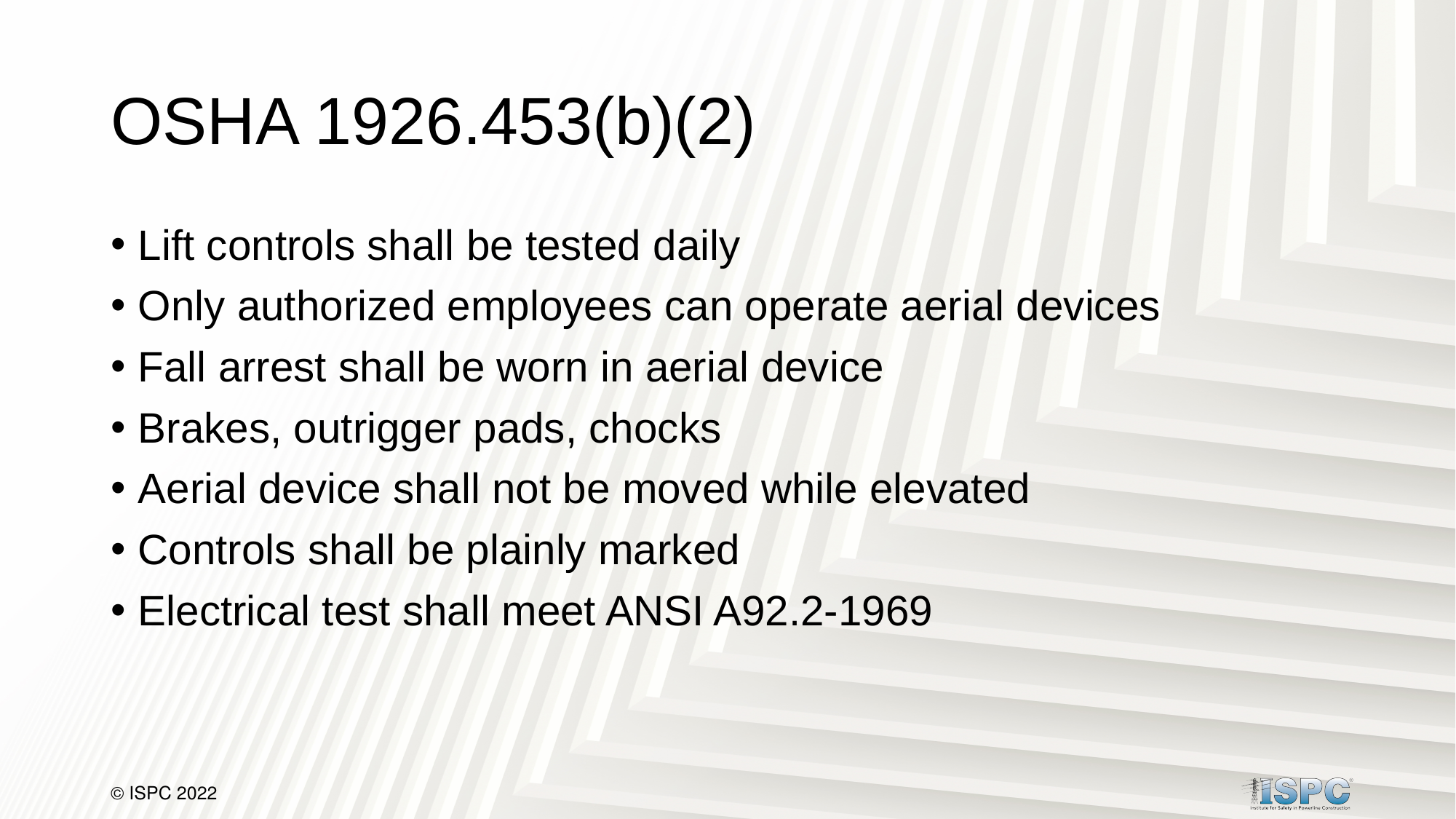

# OSHA 1926.453(b)(2)
Lift controls shall be tested daily
Only authorized employees can operate aerial devices
Fall arrest shall be worn in aerial device
Brakes, outrigger pads, chocks
Aerial device shall not be moved while elevated
Controls shall be plainly marked
Electrical test shall meet ANSI A92.2-1969